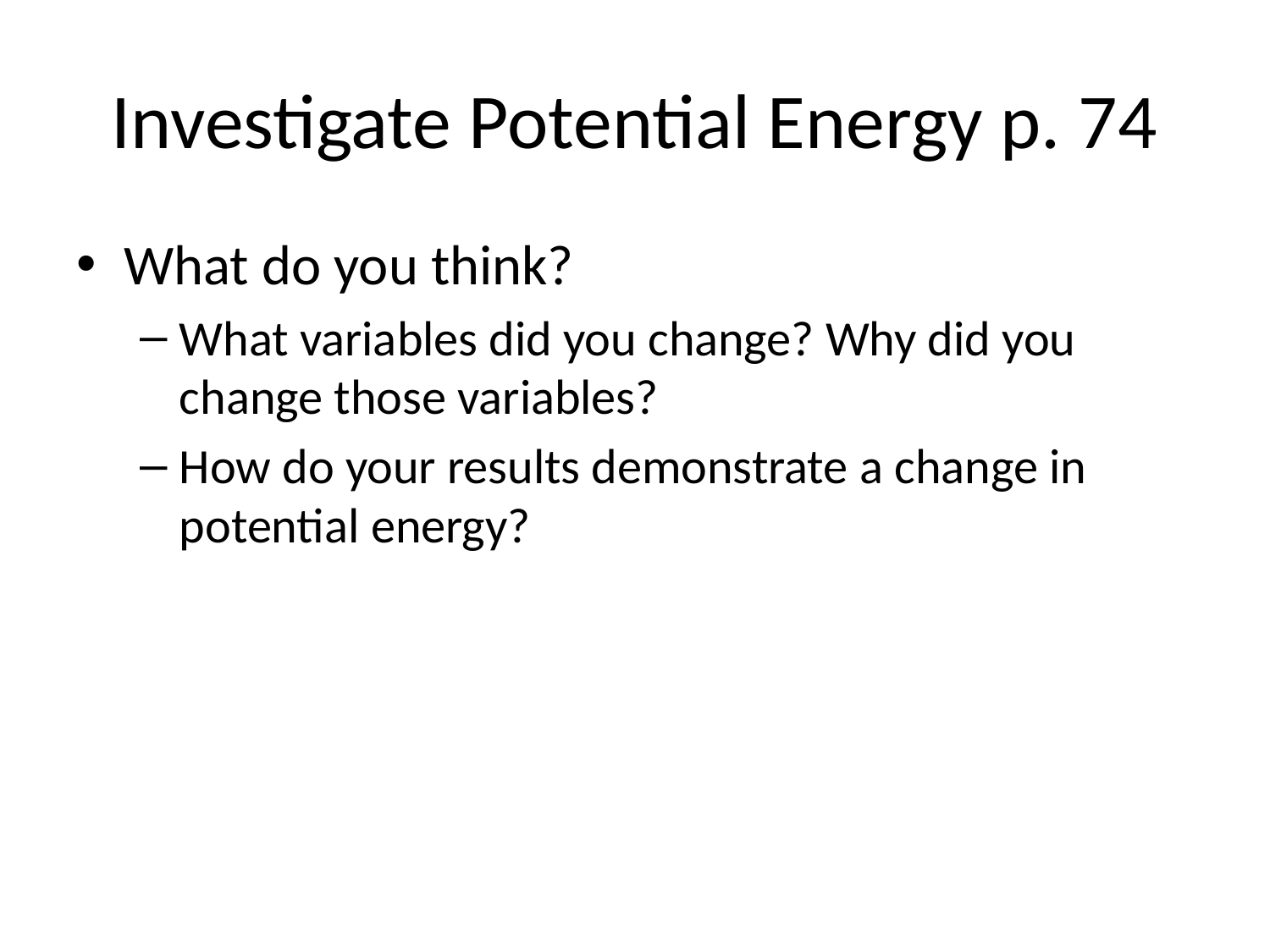

# Investigate Potential Energy p. 74
What do you think?
What variables did you change? Why did you change those variables?
How do your results demonstrate a change in potential energy?